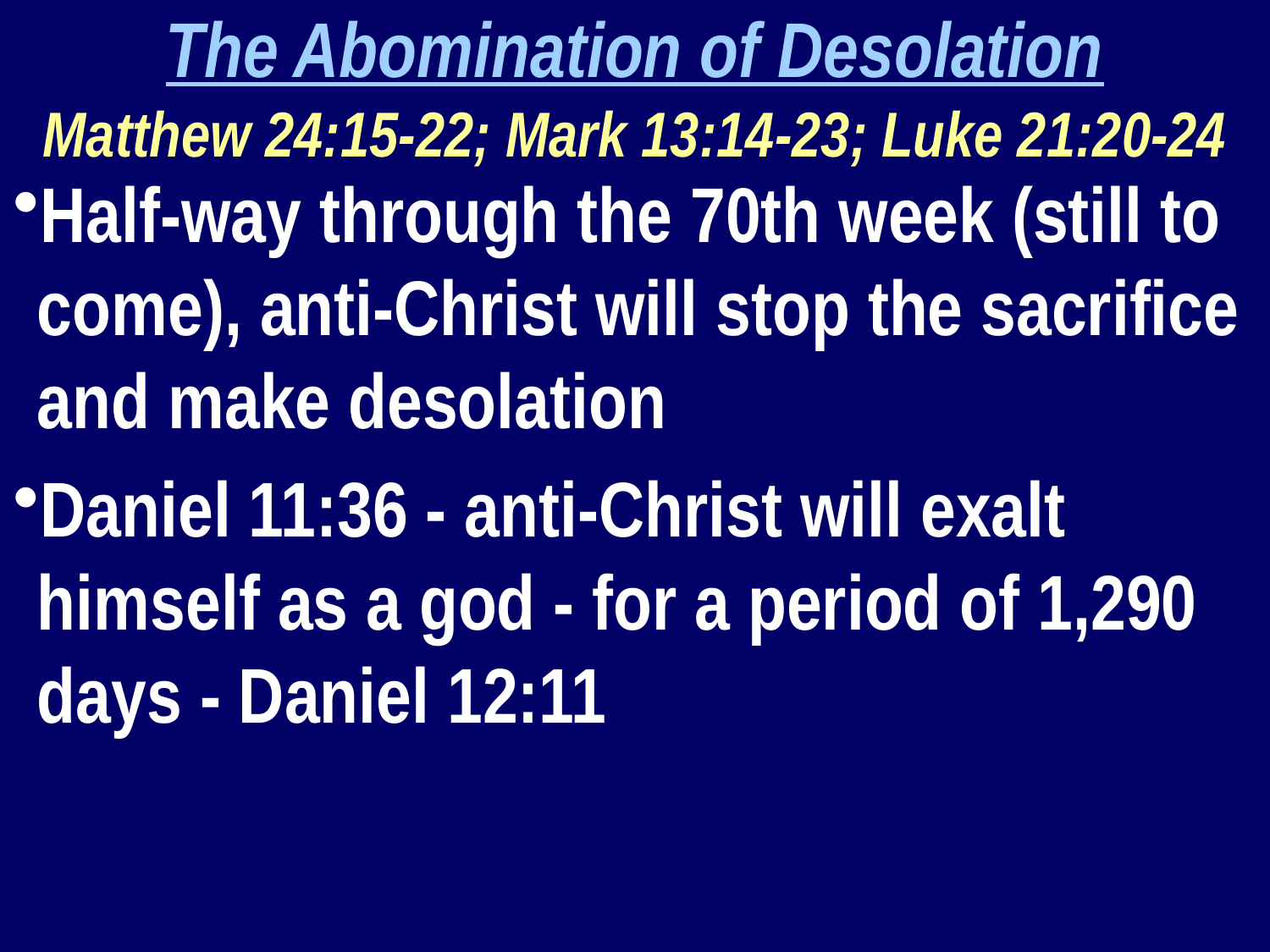

The Abomination of Desolation
Matthew 24:15-22; Mark 13:14-23; Luke 21:20-24
Half-way through the 70th week (still to come), anti-Christ will stop the sacrifice and make desolation
Daniel 11:36 - anti-Christ will exalt himself as a god - for a period of 1,290 days - Daniel 12:11